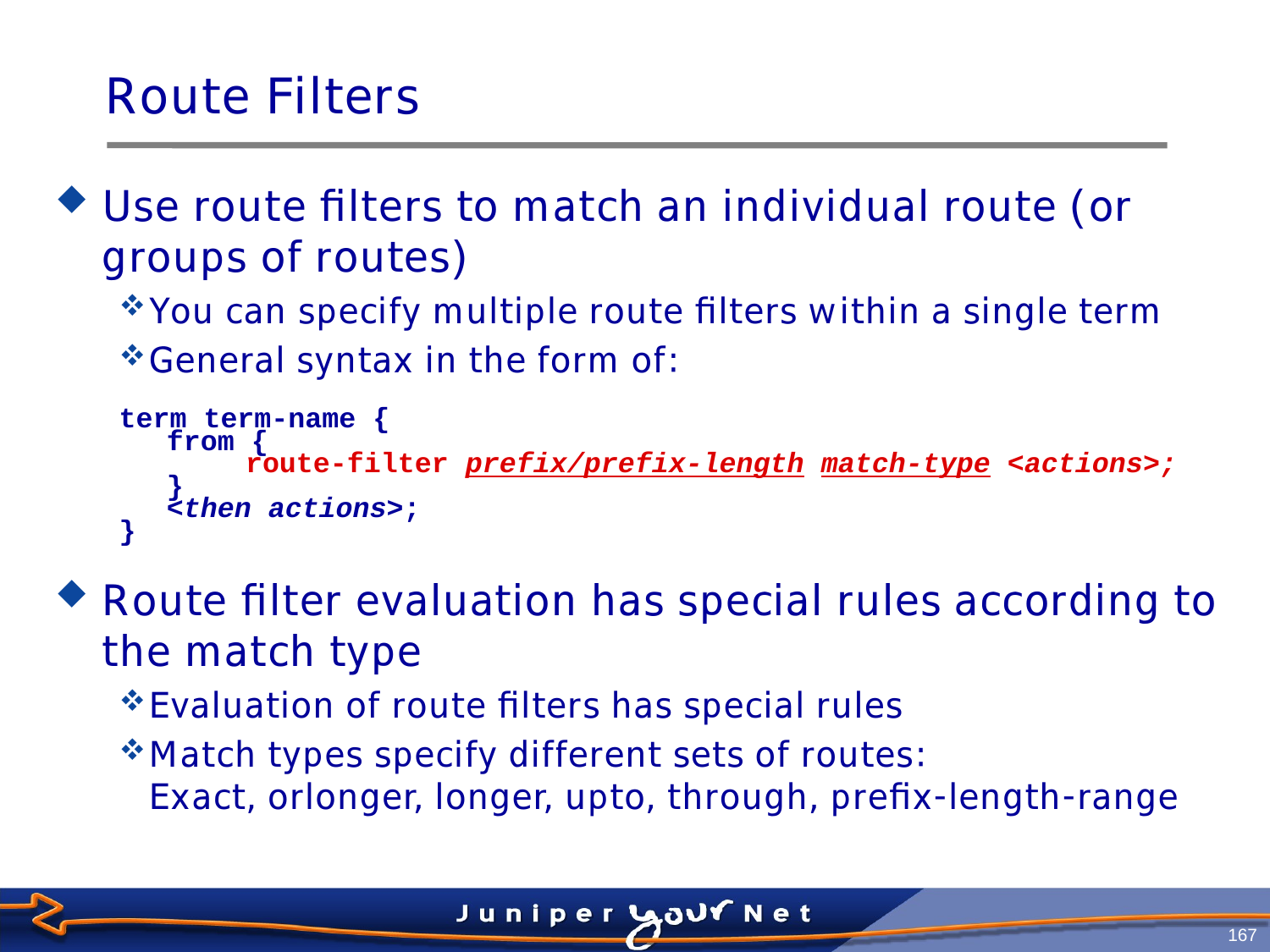

# Route Filters
Use route filters to match an individual route (or groups of routes)
You can specify multiple route filters within a single term
General syntax in the form of:

term term-name {
from {
route-filter prefix/prefix-length match-type <actions>;
}
<then actions>;
}

Route filter evaluation has special rules according to the match type
Evaluation of route filters has special rules
Match types specify different sets of routes:
Exact, orlonger, longer, upto, through, prefix-length-range